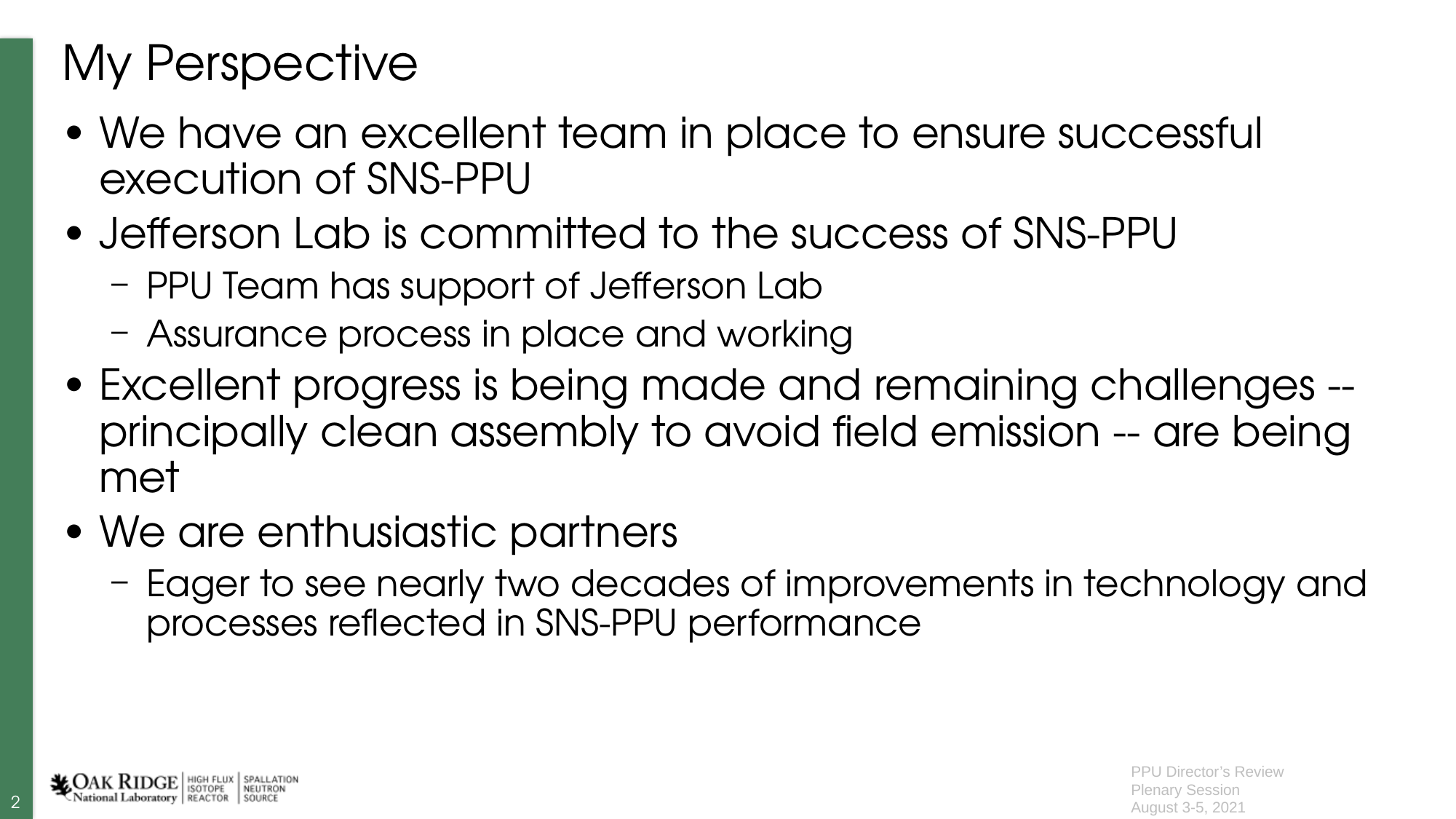

# My Perspective
We have an excellent team in place to ensure successful execution of SNS-PPU
Jefferson Lab is committed to the success of SNS-PPU
PPU Team has support of Jefferson Lab
Assurance process in place and working
Excellent progress is being made and remaining challenges -- principally clean assembly to avoid field emission -- are being met
We are enthusiastic partners
Eager to see nearly two decades of improvements in technology and processes reflected in SNS-PPU performance